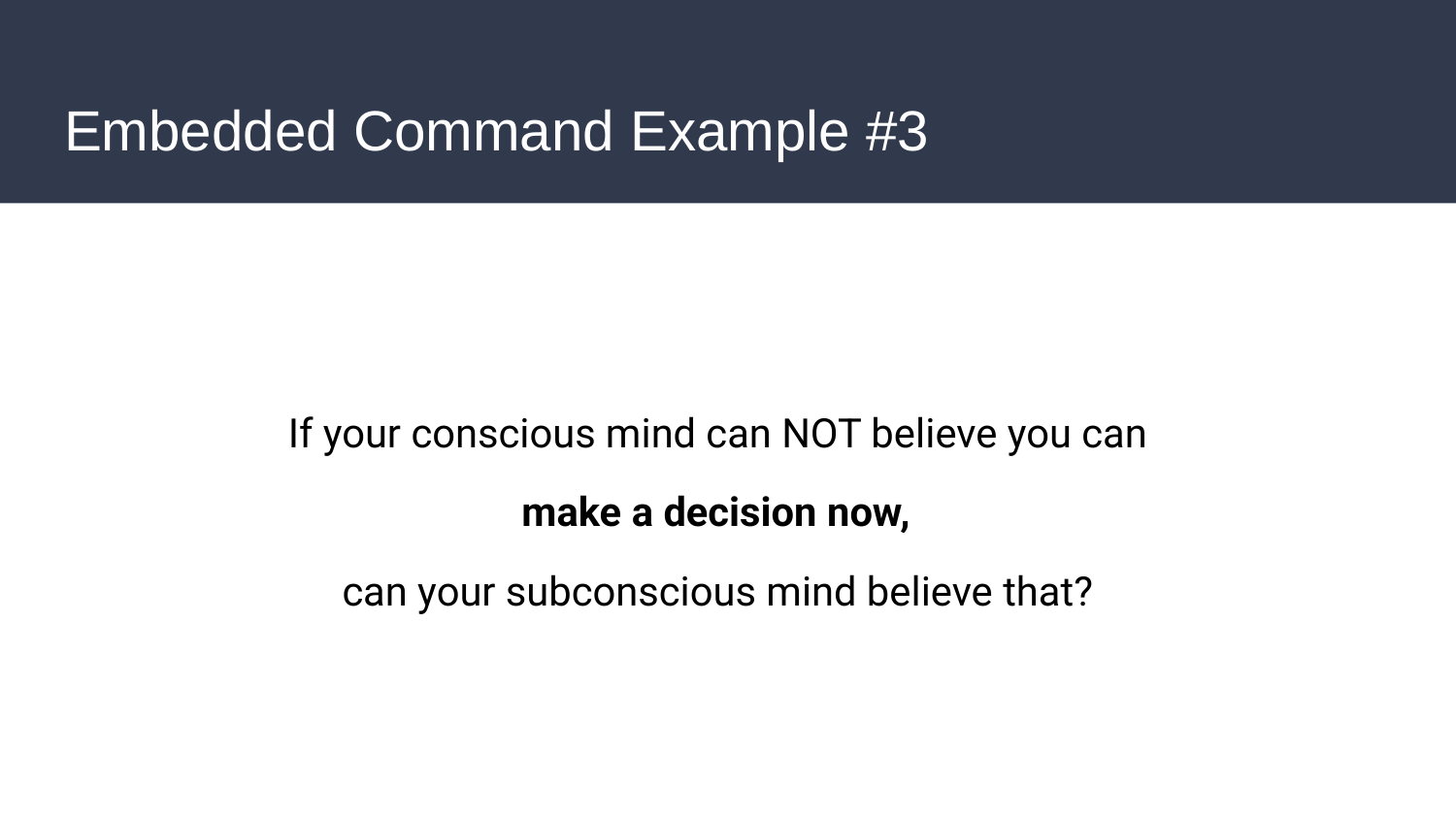

# Embedded Command Example #3
If your conscious mind can NOT believe you can
make a decision now,
can your subconscious mind believe that?